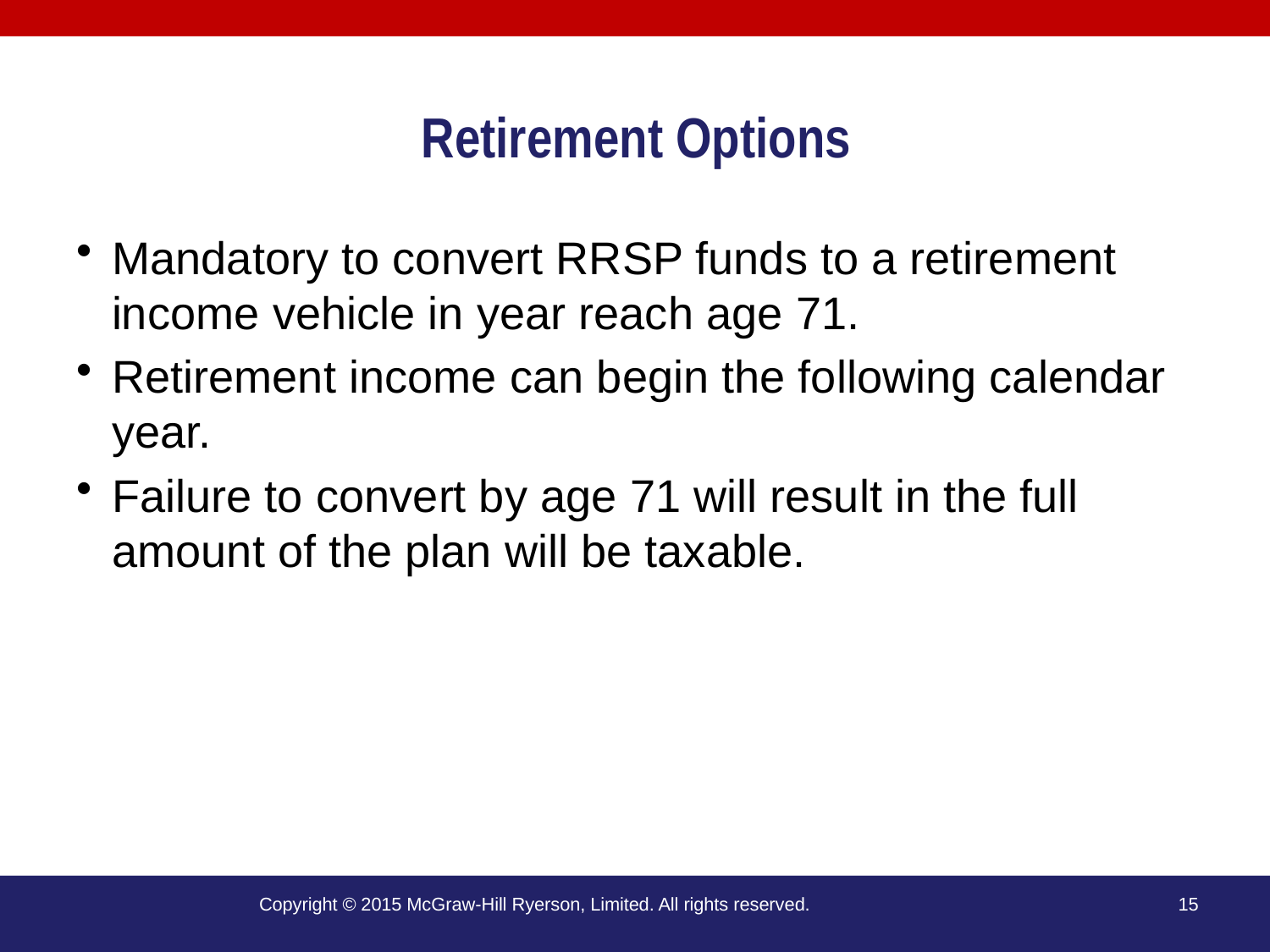

# Retirement Options
Mandatory to convert RRSP funds to a retirement income vehicle in year reach age 71.
Retirement income can begin the following calendar year.
Failure to convert by age 71 will result in the full amount of the plan will be taxable.
Copyright © 2015 McGraw-Hill Ryerson, Limited. All rights reserved.
15